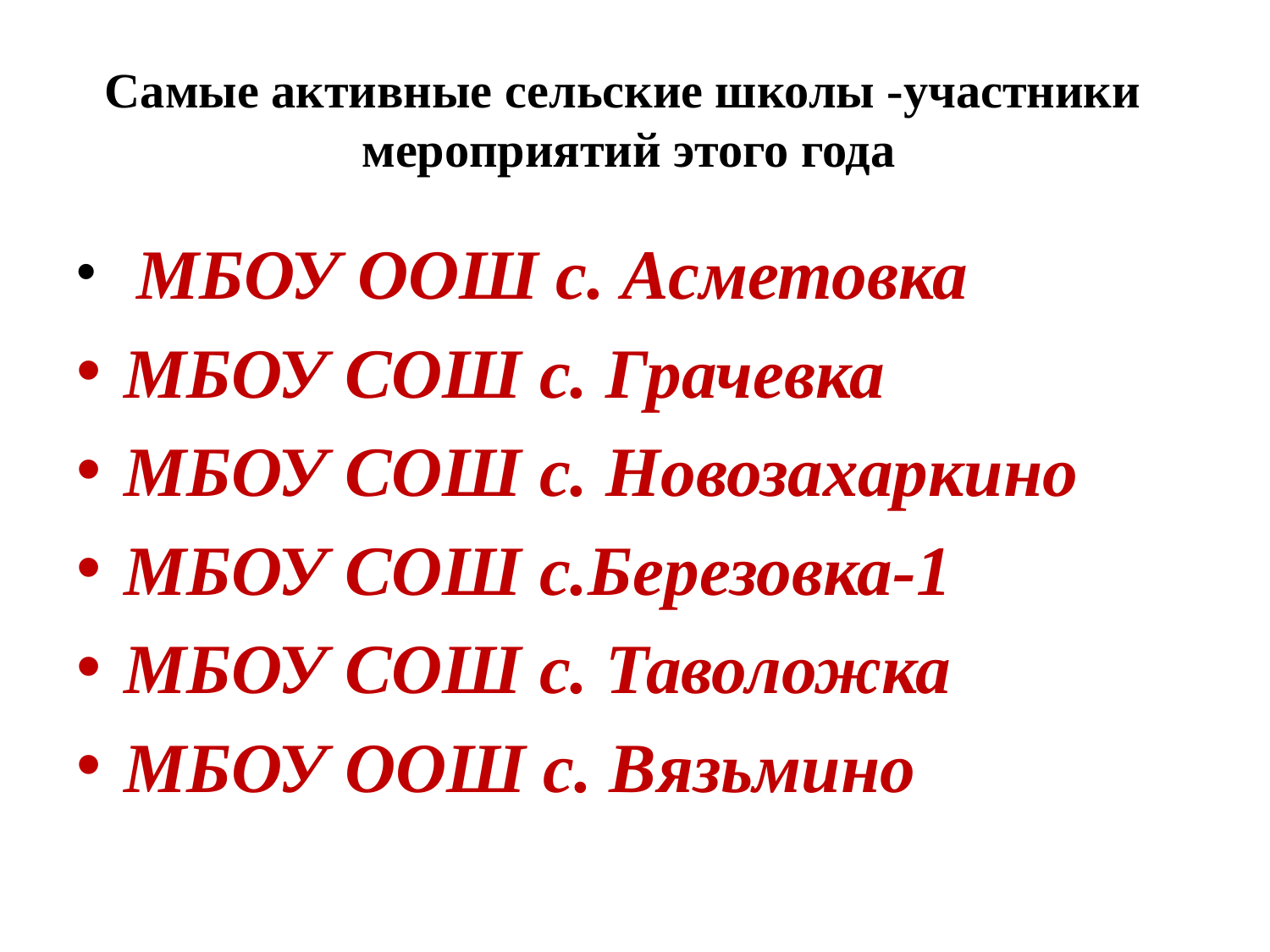

# Самые активные сельские школы -участники   мероприятий этого года
 МБОУ ООШ с. Асметовка
МБОУ СОШ с. Грачевка
МБОУ СОШ с. Новозахаркино
МБОУ СОШ с.Березовка-1
МБОУ СОШ с. Таволожка
МБОУ ООШ с. Вязьмино